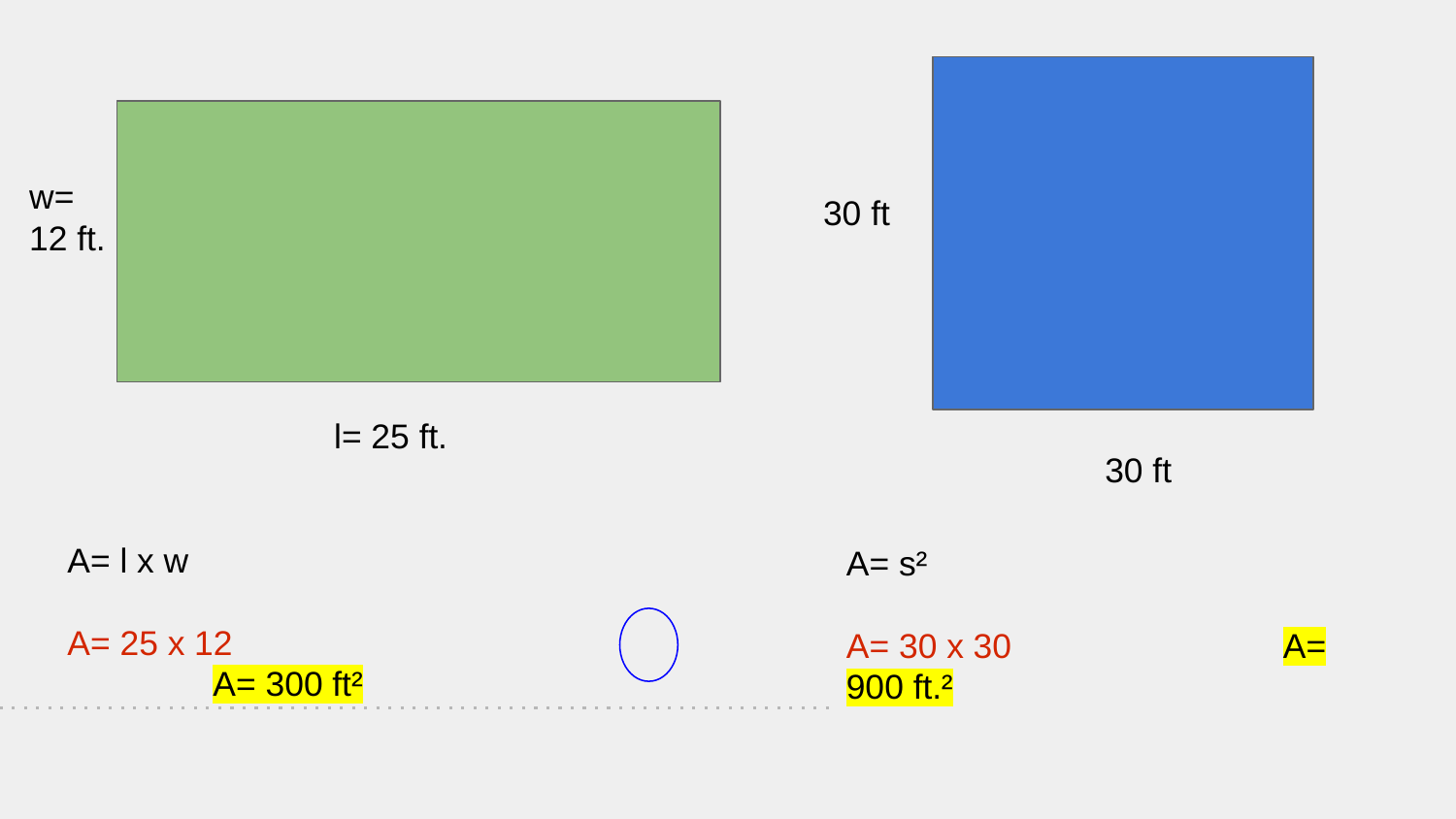

w= 12 ft.
30 ft
l= 25 ft.
30 ft
A= l x w

A= 25 x 12 				A= 300 ft²
A= s²

A= 30 x 30 		A= 900 ft.²